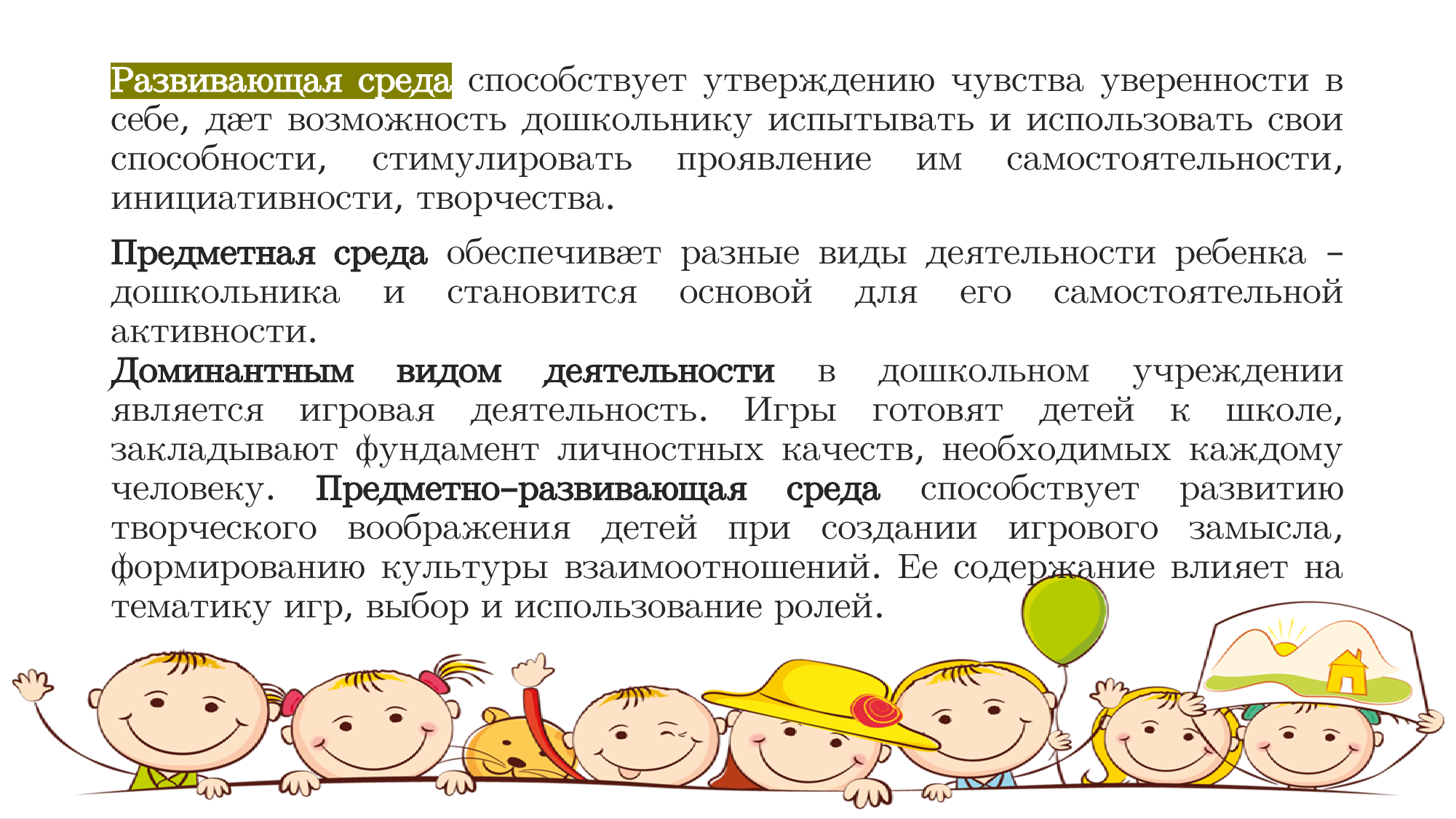

Развивающая среда способствует утверждению чувства уверенности в себе, дает возможность дошкольнику испытывать и использовать свои способности, стимулировать проявление им самостоятельности, инициативности, творчества.
Предметная среда обеспечивает разные виды деятельности ребенка – дошкольника и становится основой для его самостоятельной активности.  
Доминантным видом деятельности в дошкольном учреждении является игровая деятельность. Игры готовят детей к школе, закладывают фундамент личностных качеств, необходимых каждому человеку. Предметно–развивающая среда способствует развитию творческого воображения детей при создании игрового замысла, формированию культуры взаимоотношений. Ее содержание влияет на тематику игр, выбор и использование ролей.